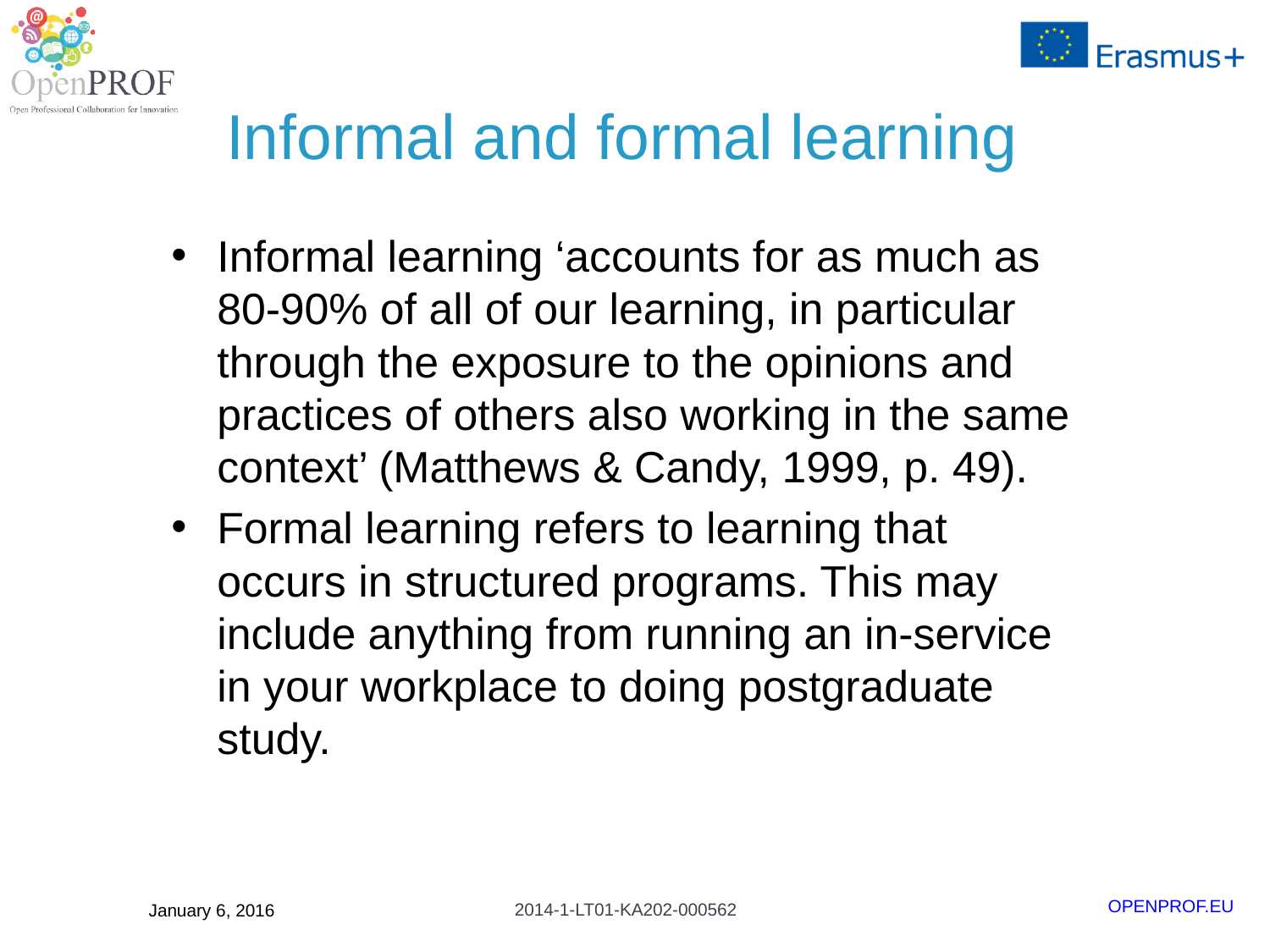

# Informal and formal learning
Informal learning ‘accounts for as much as 80-90% of all of our learning, in particular through the exposure to the opinions and practices of others also working in the same context’ (Matthews & Candy, 1999, p. 49).
Formal learning refers to learning that occurs in structured programs. This may include anything from running an in-service in your workplace to doing postgraduate study.
January 6, 2016